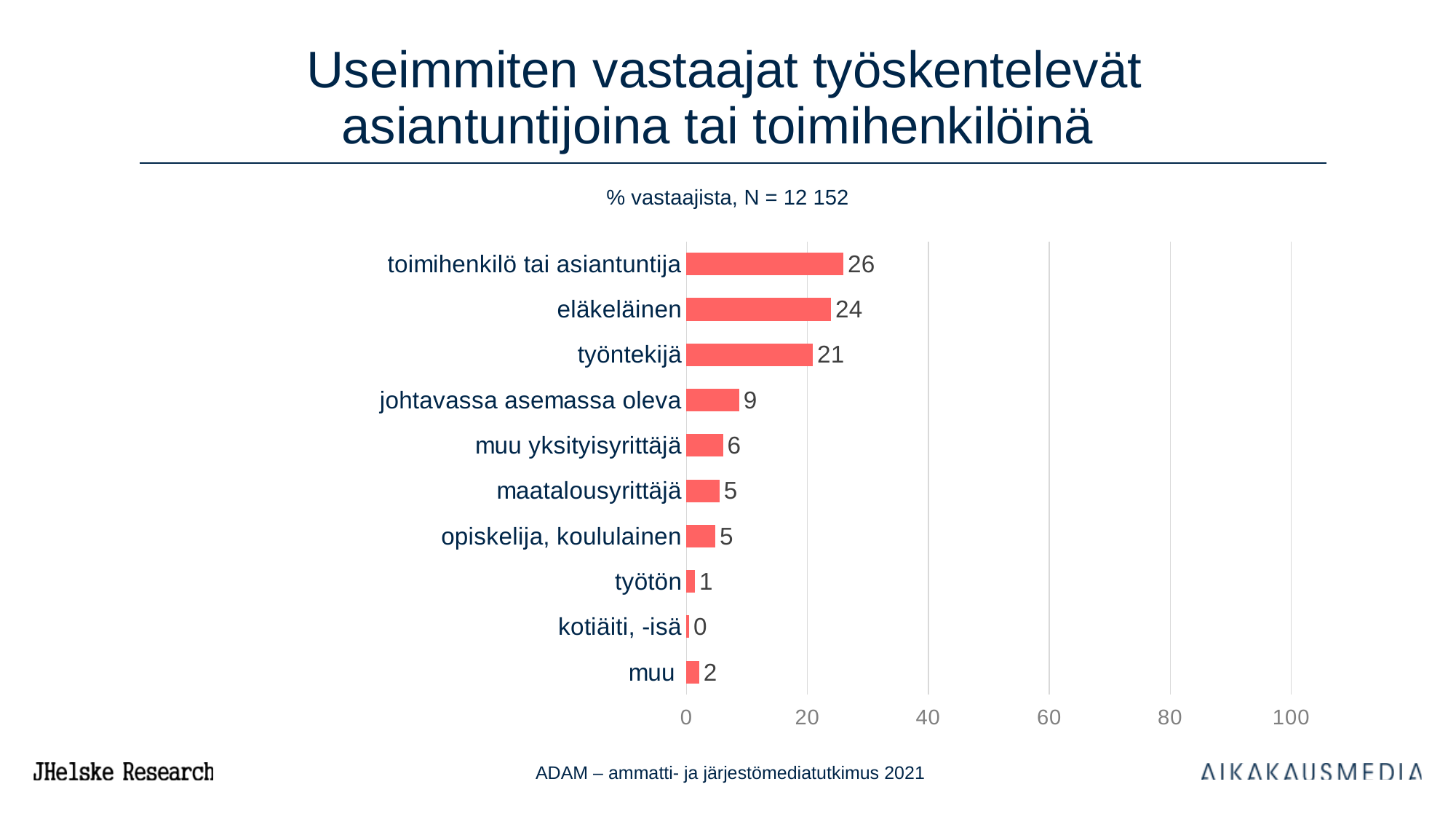

# Useimmiten vastaajat työskentelevät asiantuntijoina tai toimihenkilöinä
% vastaajista, N = 12 152

### Chart

| Category | 20 ADAM |
|---|---|
| toimihenkilö tai asiantuntija | 25.98039111489 |
| eläkeläinen | 23.93767669252843 |
| työntekijä | 20.9175470294399 |
| johtavassa asemassa oleva | 8.743904772026783 |
| muu yksityisyrittäjä | 6.0561802529493045 |
| maatalousyrittäjä | 5.482952492294611 |
| opiskelija, koululainen | 4.80112658093315 |
| työtön | 1.4171219045594643 |
| kotiäiti, -isä | 0.4578169837389733 |
| muu  | 2.1322563503029013 |